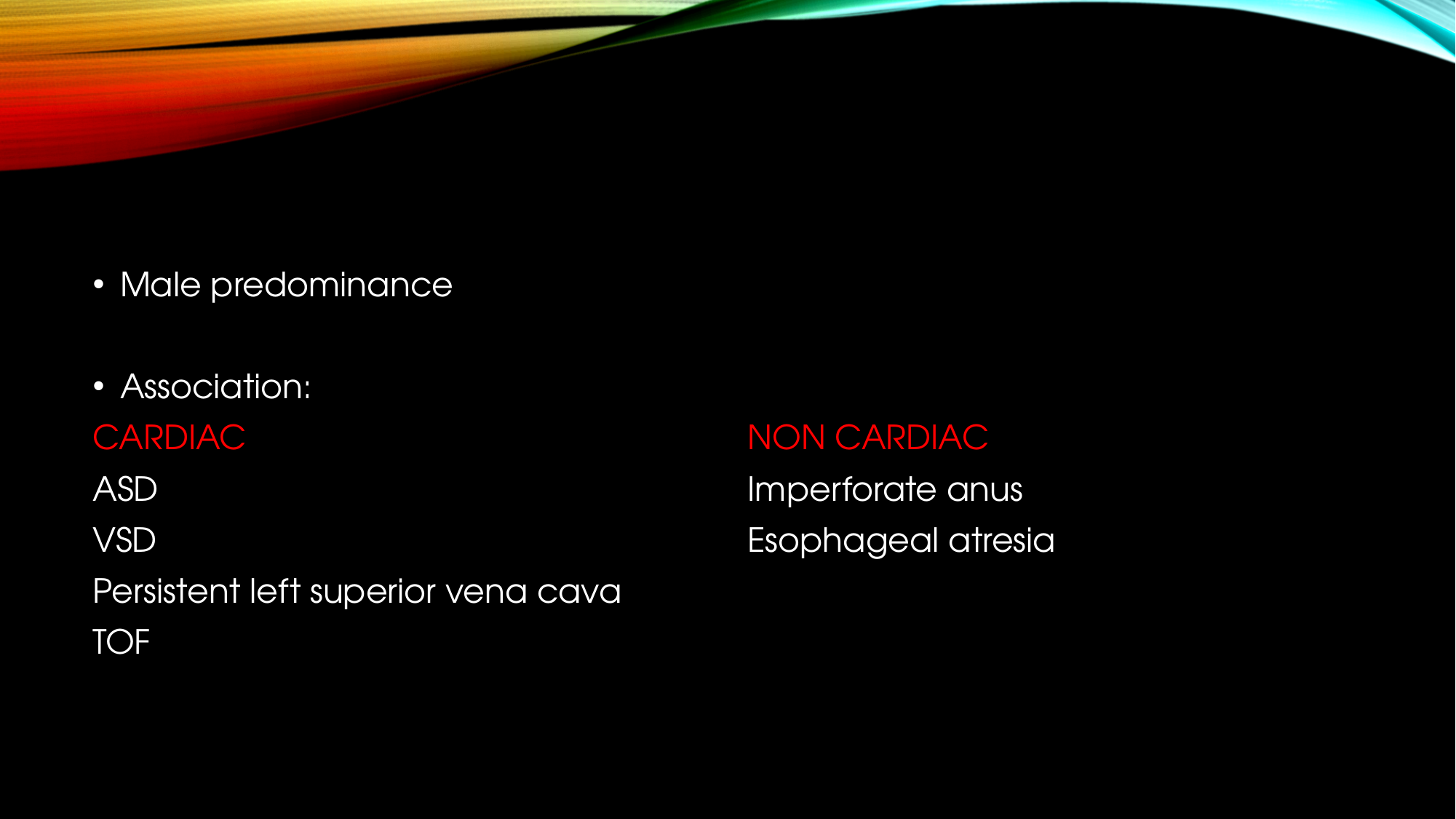

#
Male predominance

Association:
CARDIAC					NON CARDIAC
ASD						Imperforate anus
VSD						Esophageal atresia
Persistent left superior vena cava
TOF